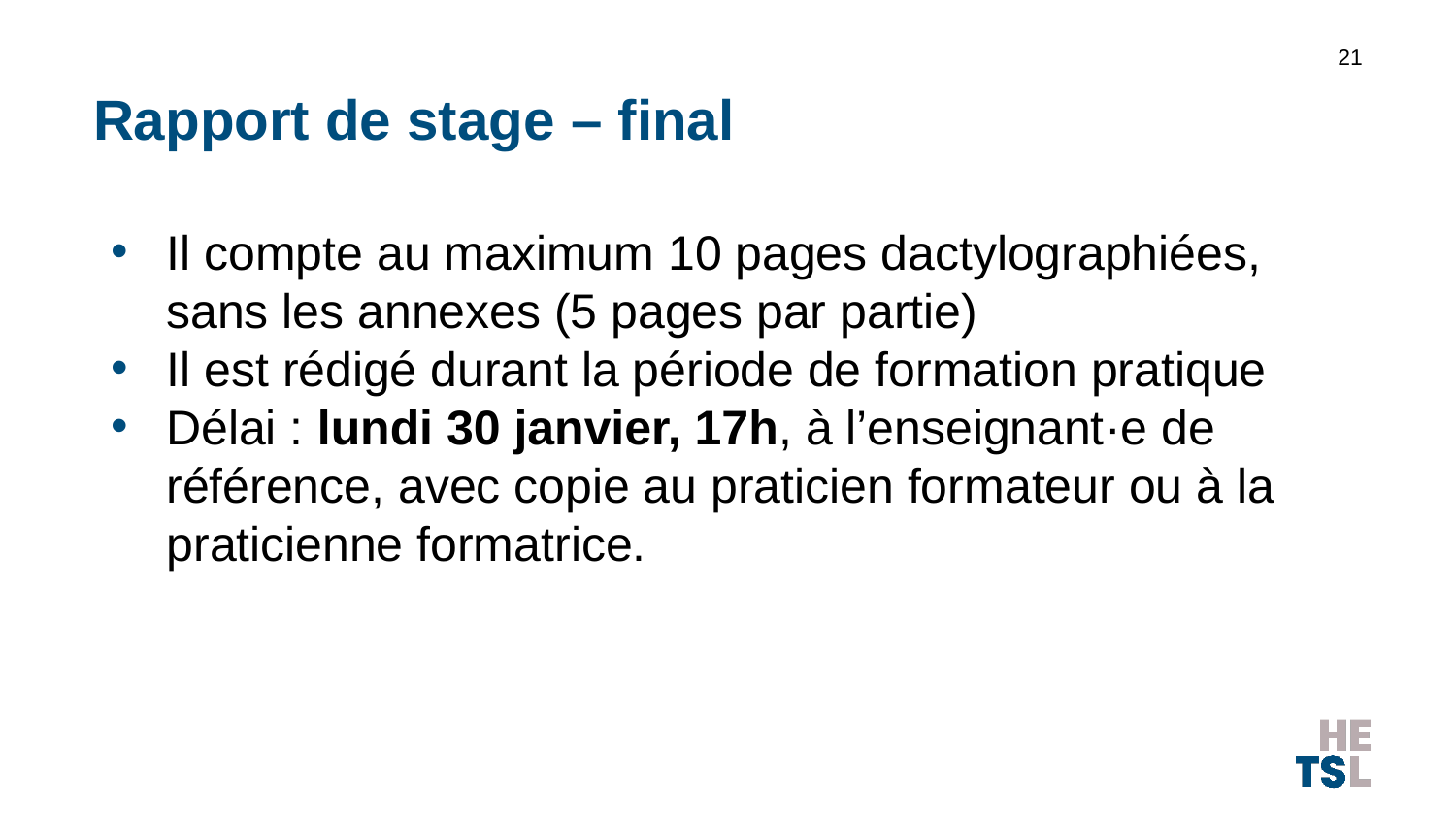

21
# Rapport de stage – final
Il compte au maximum 10 pages dactylographiées, sans les annexes (5 pages par partie)
Il est rédigé durant la période de formation pratique
Délai : lundi 30 janvier, 17h, à l’enseignant·e de référence, avec copie au praticien formateur ou à la praticienne formatrice.